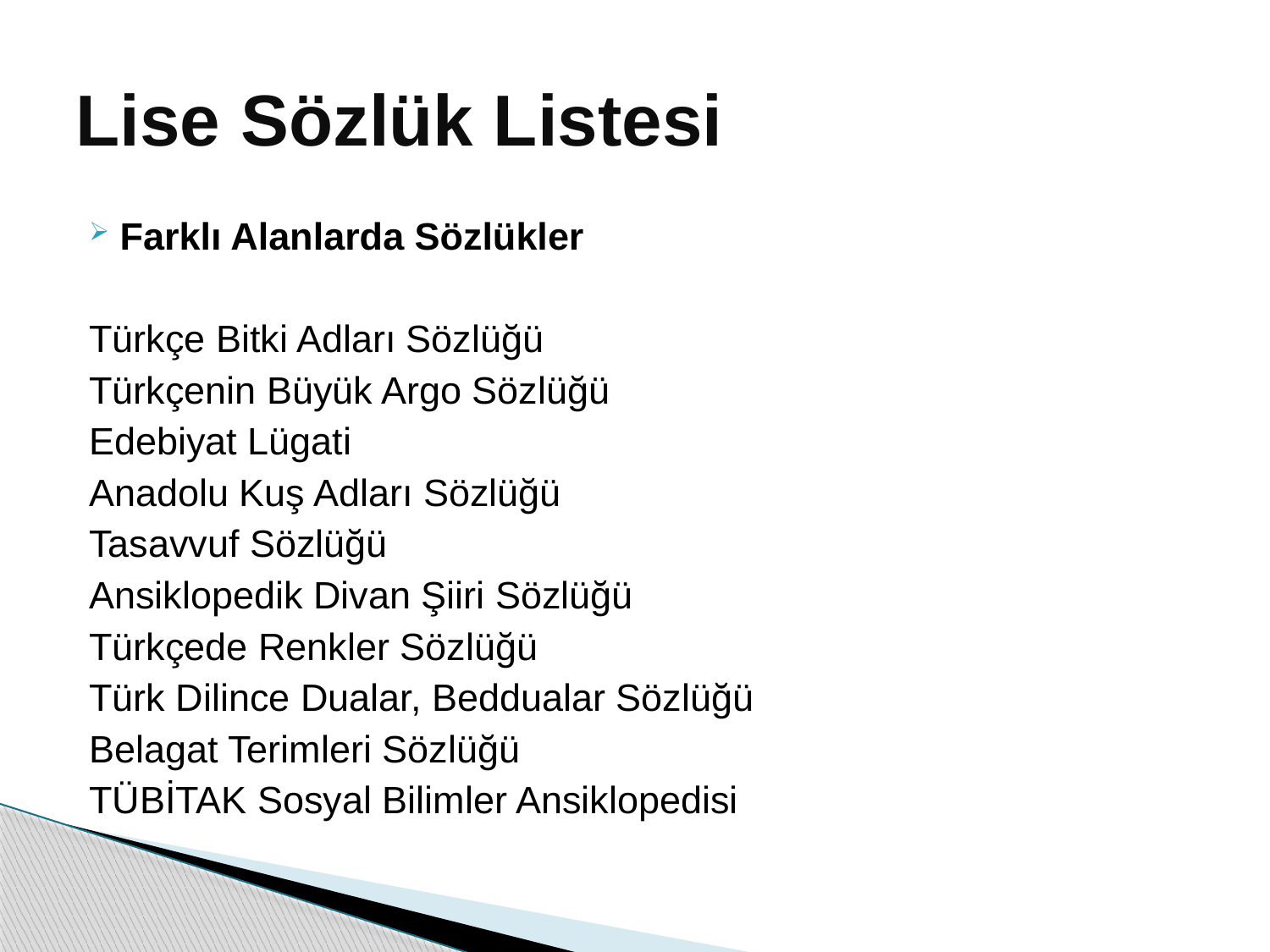

# Lise Sözlük Listesi
Farklı Alanlarda Sözlükler

	Türkçe Bitki Adları Sözlüğü
	Türkçenin Büyük Argo Sözlüğü
	Edebiyat Lügati
	Anadolu Kuş Adları Sözlüğü
	Tasavvuf Sözlüğü
	Ansiklopedik Divan Şiiri Sözlüğü
	Türkçede Renkler Sözlüğü
	Türk Dilince Dualar, Beddualar Sözlüğü
	Belagat Terimleri Sözlüğü
	TÜBİTAK Sosyal Bilimler Ansiklopedisi